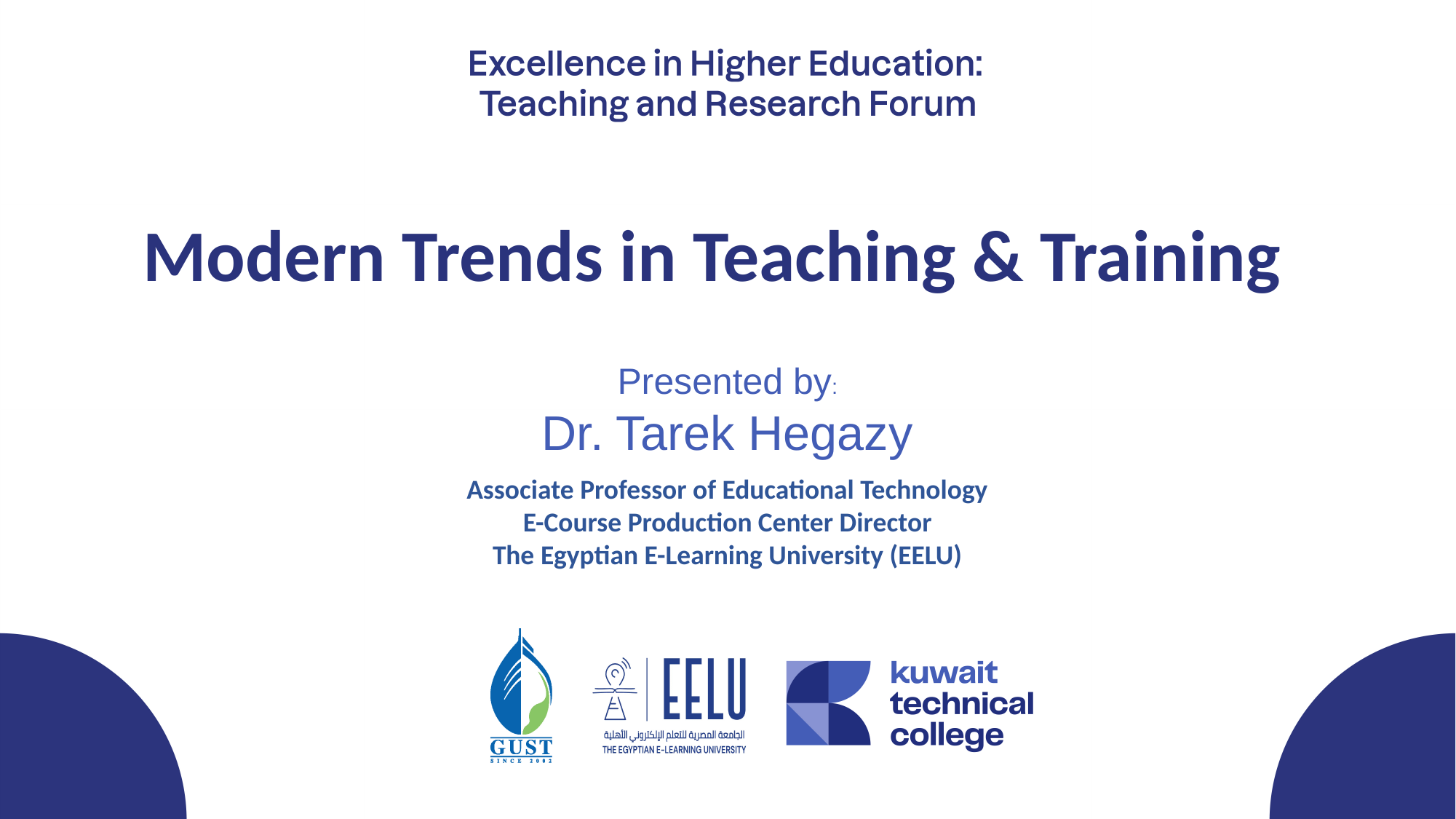

Modern Trends in Teaching & Training
Presented by:
Dr. Tarek Hegazy​
Associate Professor of Educational Technology
E-Course Production Center Director
The Egyptian E-Learning University (EELU)